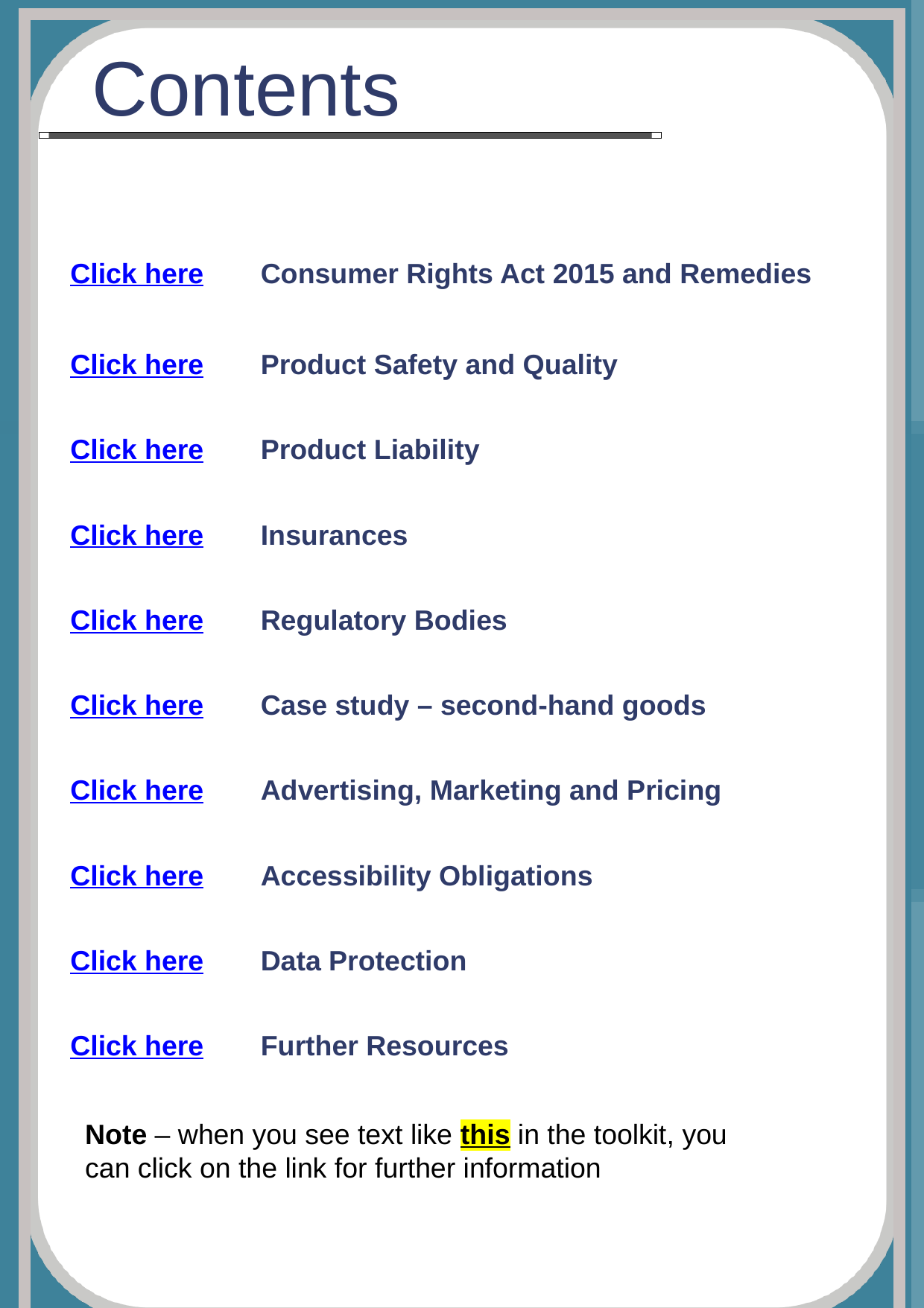

Contents

Contents

| Click here | Consumer Rights Act 2015 and Remedies |
| --- | --- |
| Click here | Product Safety and Quality |
| Click here | Product Liability |
| Click here | Insurances |
| Click here | Regulatory Bodies |
| Click here | Case study – second-hand goods |
| Click here | Advertising, Marketing and Pricing |
| Click here | Accessibility Obligations |
| Click here | Data Protection |
| Click here | Further Resources |

Note – when you see text like this in the toolkit, you can click on the link for further information